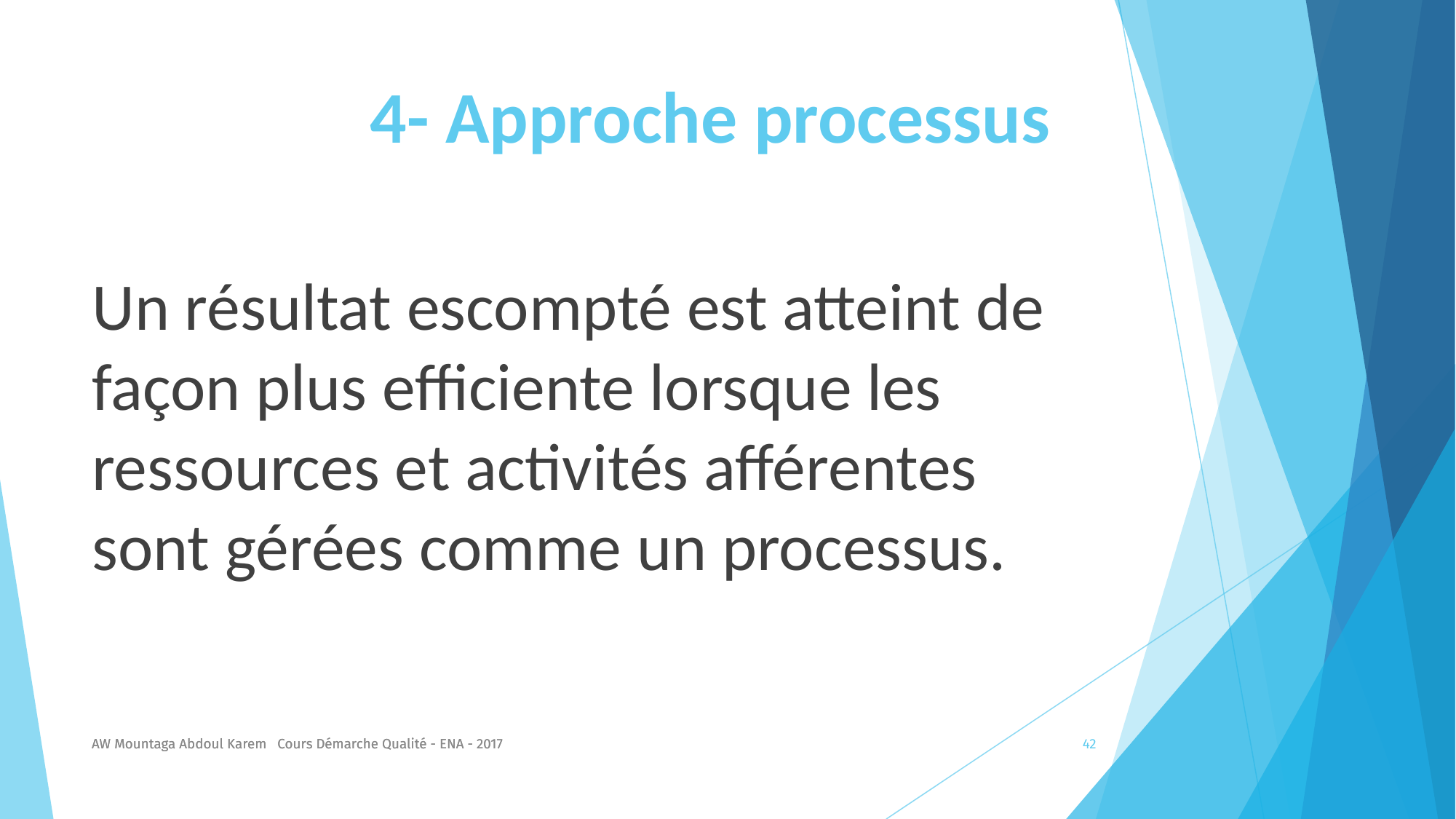

# 4- Approche processus
Un résultat escompté est atteint de
façon plus efficiente lorsque les
ressources et activités afférentes
sont gérées comme un processus.
AW Mountaga Abdoul Karem   Cours Démarche Qualité - ENA - 2017
AW Mountaga Abdoul Karem   Cours Démarche Qualité - ENA - 2017
42